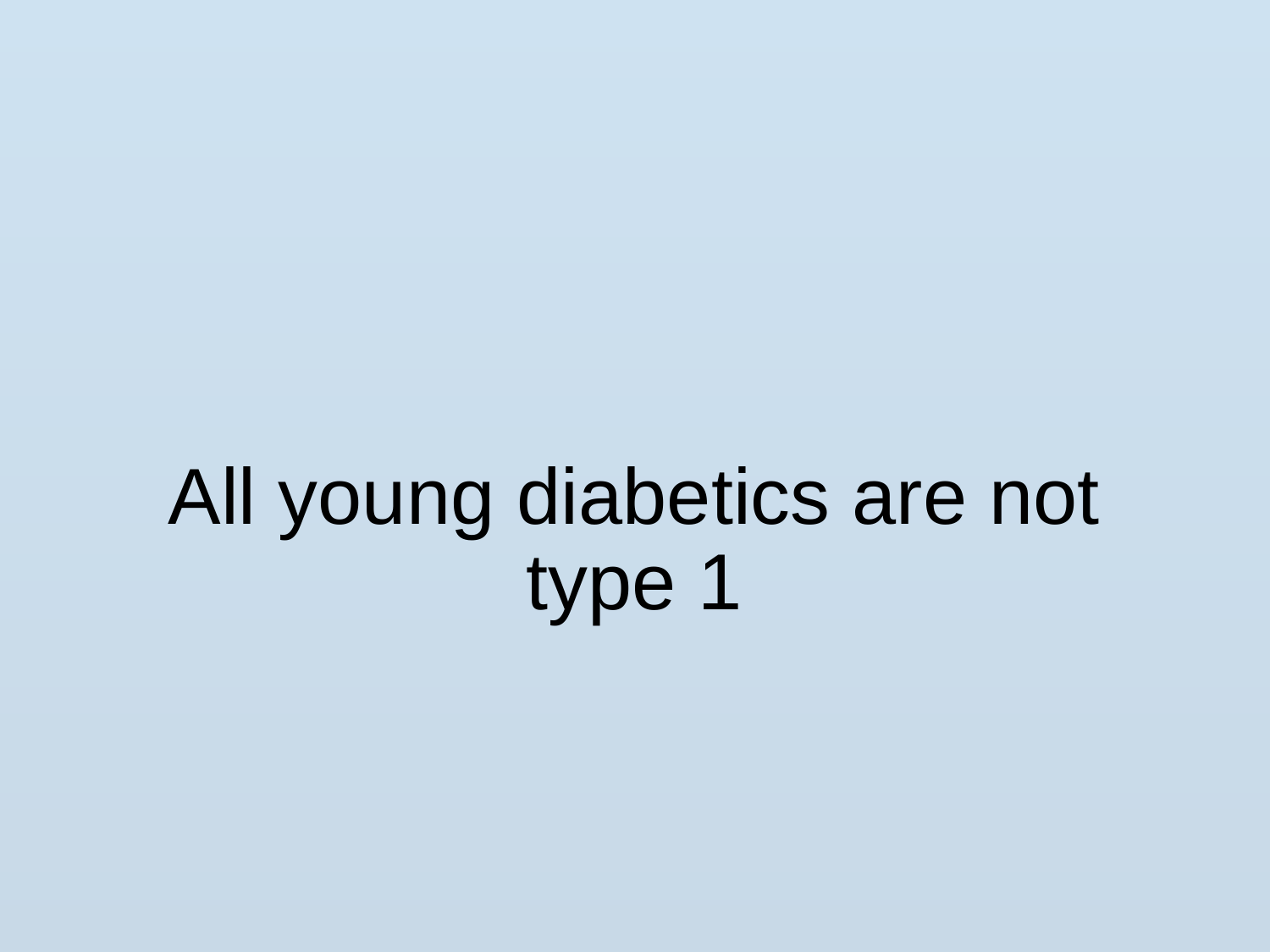

# All young diabetics are not type 1